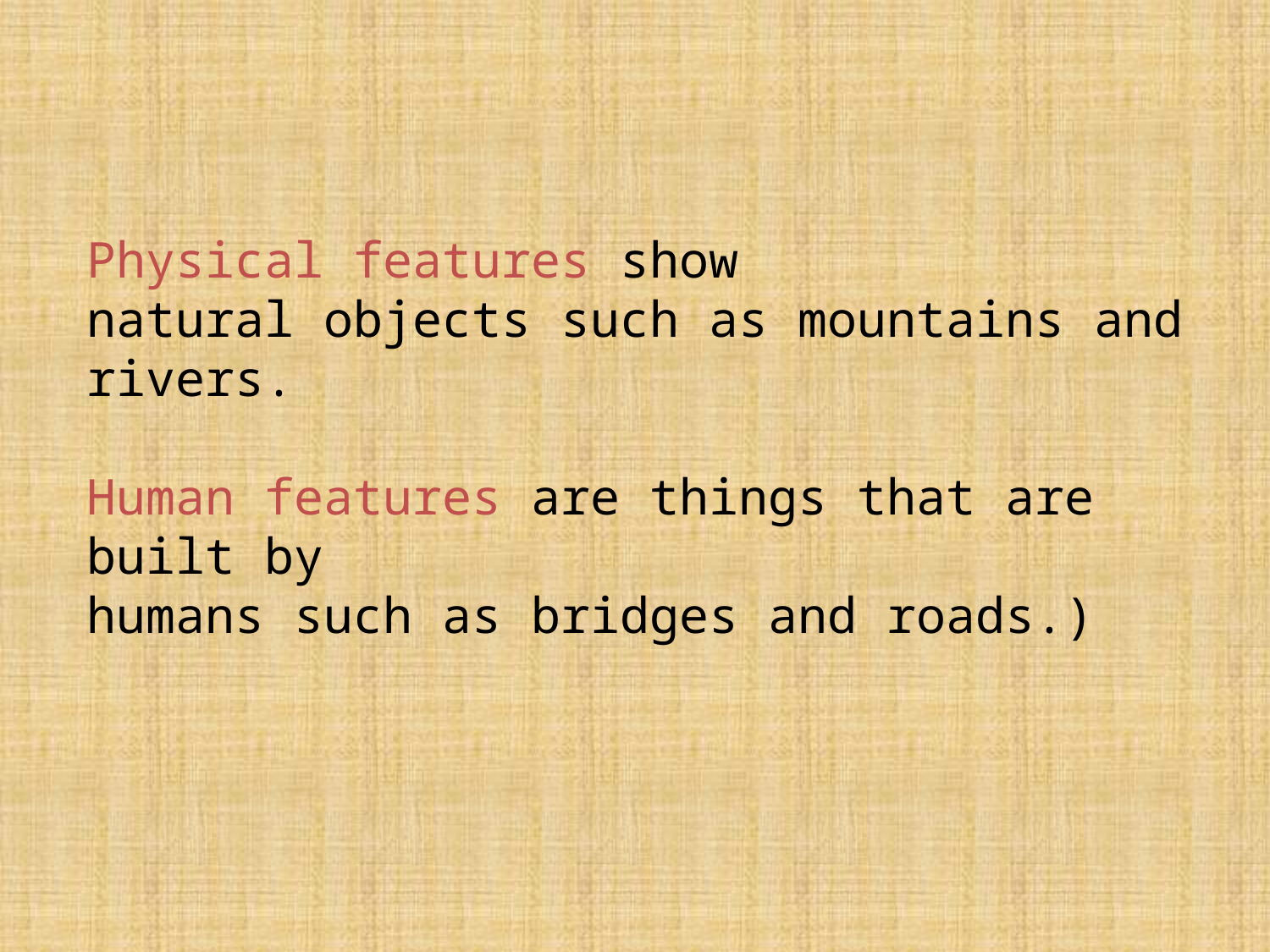

Physical features show
natural objects such as mountains and rivers.
Human features are things that are built by
humans such as bridges and roads.)